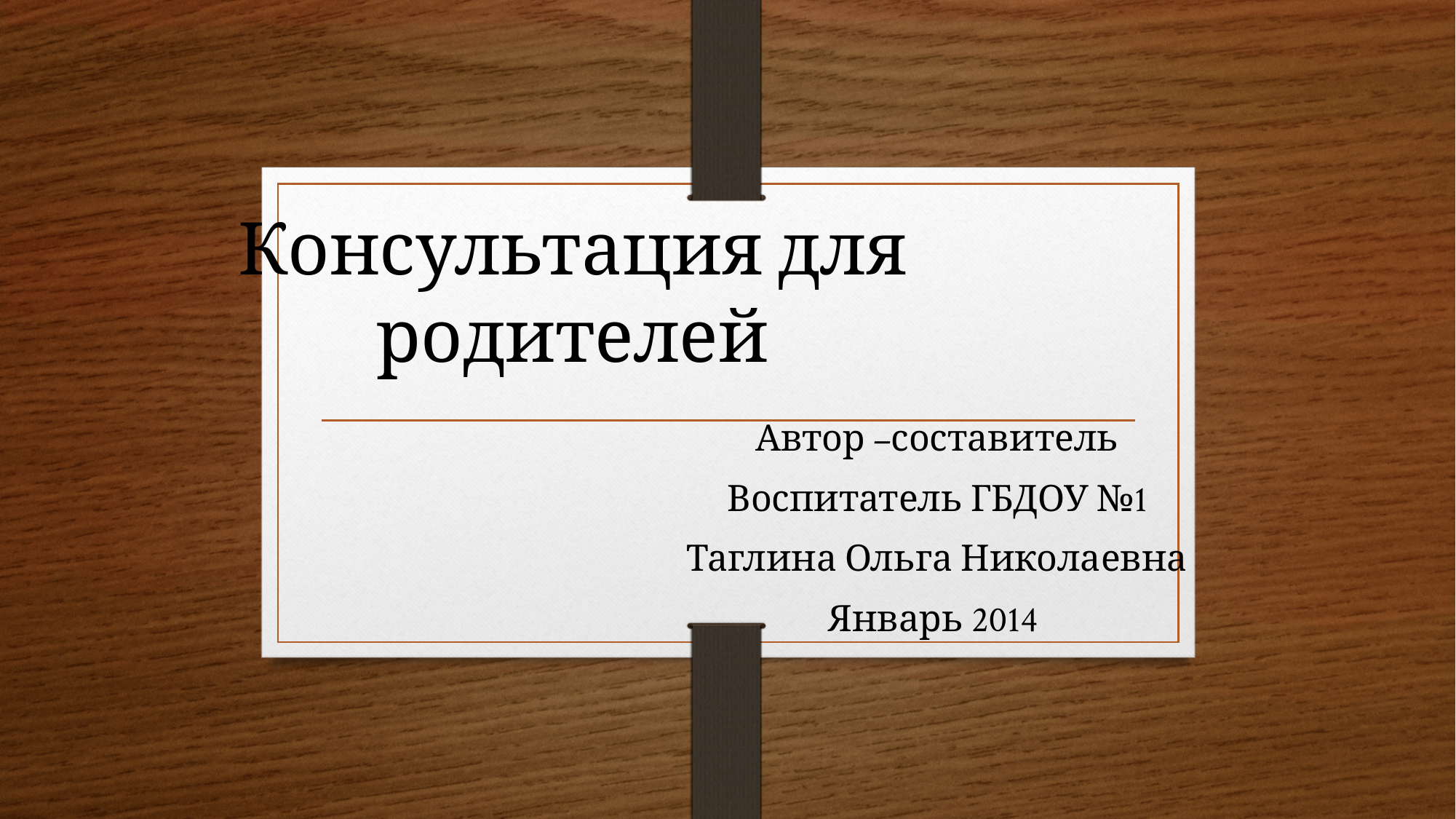

# Консультация для родителей
Автор –составитель
Воспитатель ГБДОУ №1
Таглина Ольга Николаевна
Январь 2014